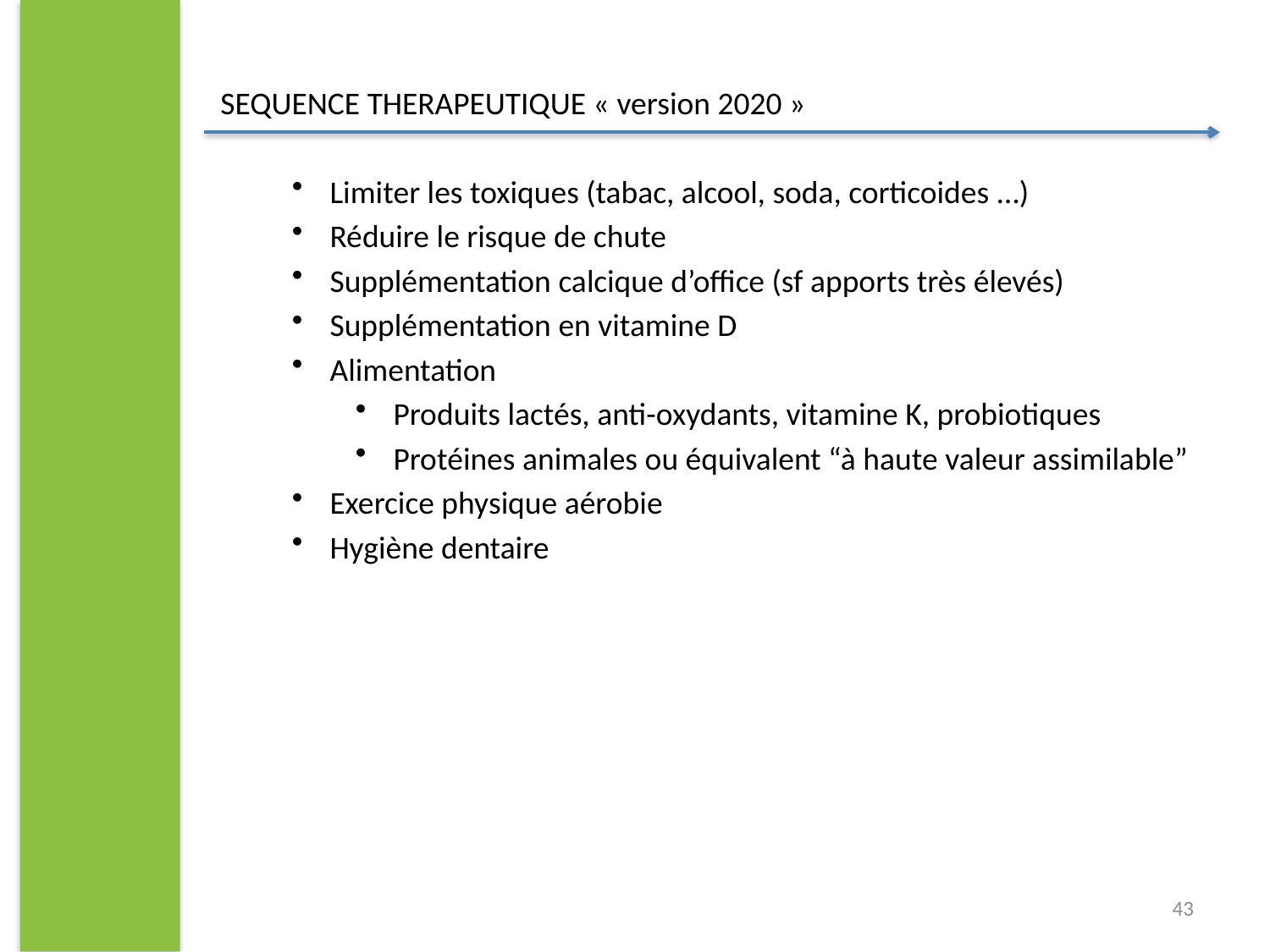

Limiter les toxiques (tabac, alcool, soda, corticoides …)
Réduire le risque de chute
Supplémentation calcique d’office (sf apports très élevés)
Supplémentation en vitamine D
Alimentation
Produits lactés, anti-oxydants, vitamine K, probiotiques
Protéines animales ou équivalent “à haute valeur assimilable”
Exercice physique aérobie
Hygiène dentaire

SEQUENCE THERAPEUTIQUE « version 2020 »
43